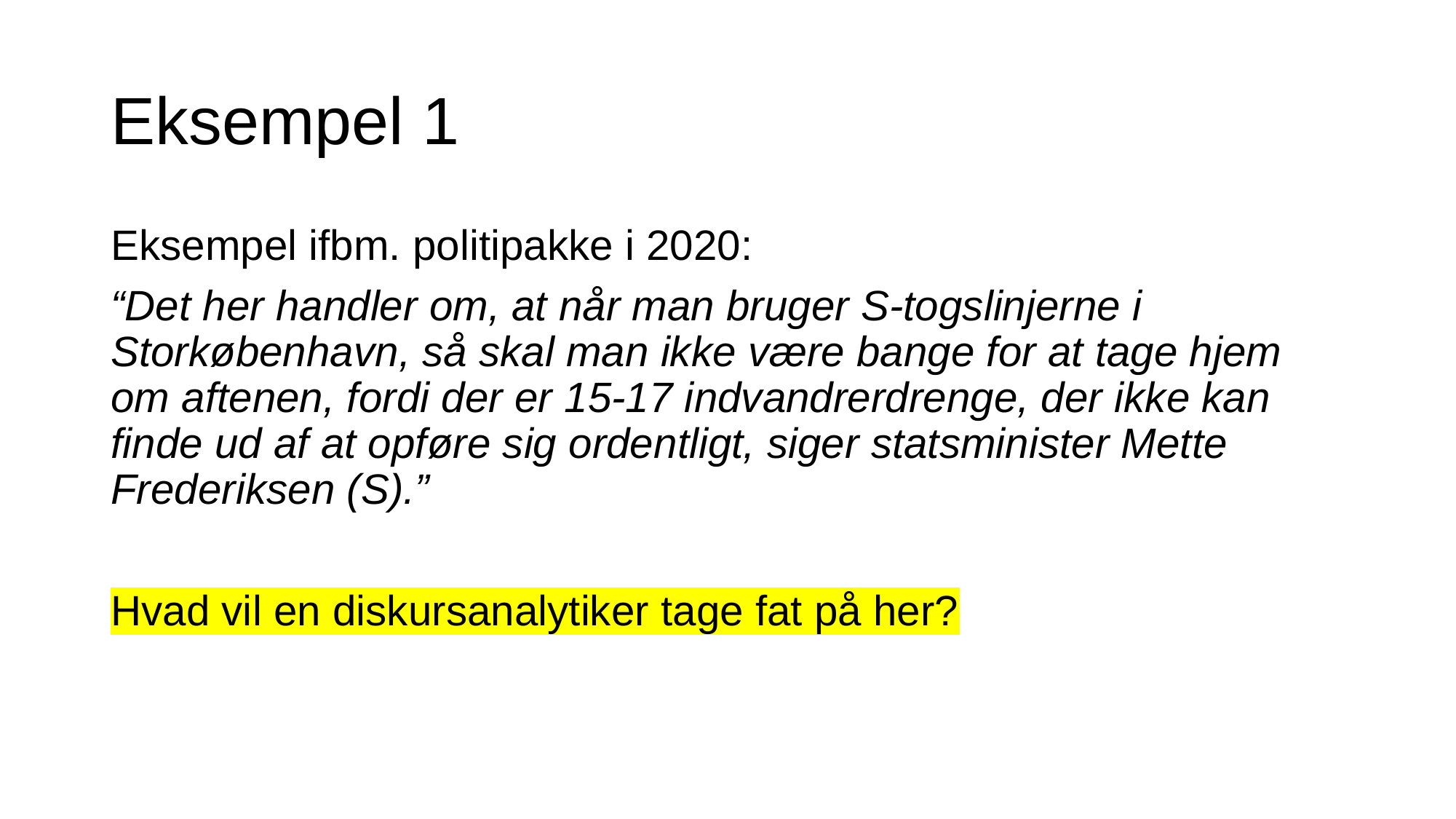

# Eksempel 1
Eksempel ifbm. politipakke i 2020:
“Det her handler om, at når man bruger S-togslinjerne i Storkøbenhavn, så skal man ikke være bange for at tage hjem om aftenen, fordi der er 15-17 indvandrerdrenge, der ikke kan finde ud af at opføre sig ordentligt, siger statsminister Mette Frederiksen (S).”

Hvad vil en diskursanalytiker tage fat på her?